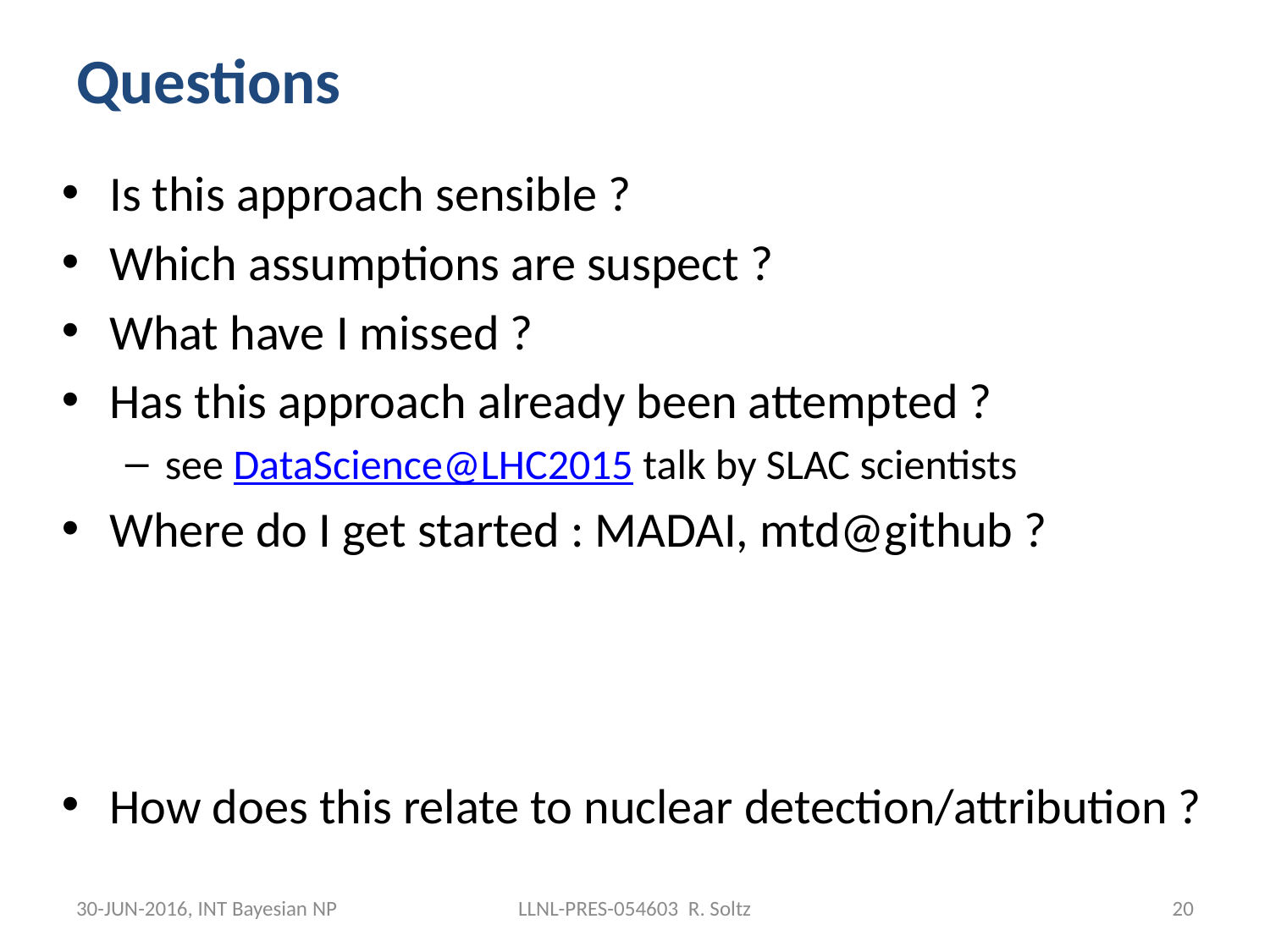

# Questions
Is this approach sensible ?
Which assumptions are suspect ?
What have I missed ?
Has this approach already been attempted ?
see DataScience@LHC2015 talk by SLAC scientists
Where do I get started : MADAI, mtd@github ?

How does this relate to nuclear detection/attribution ?
30-JUN-2016, INT Bayesian NP
LLNL-PRES-054603  R. Soltz
20